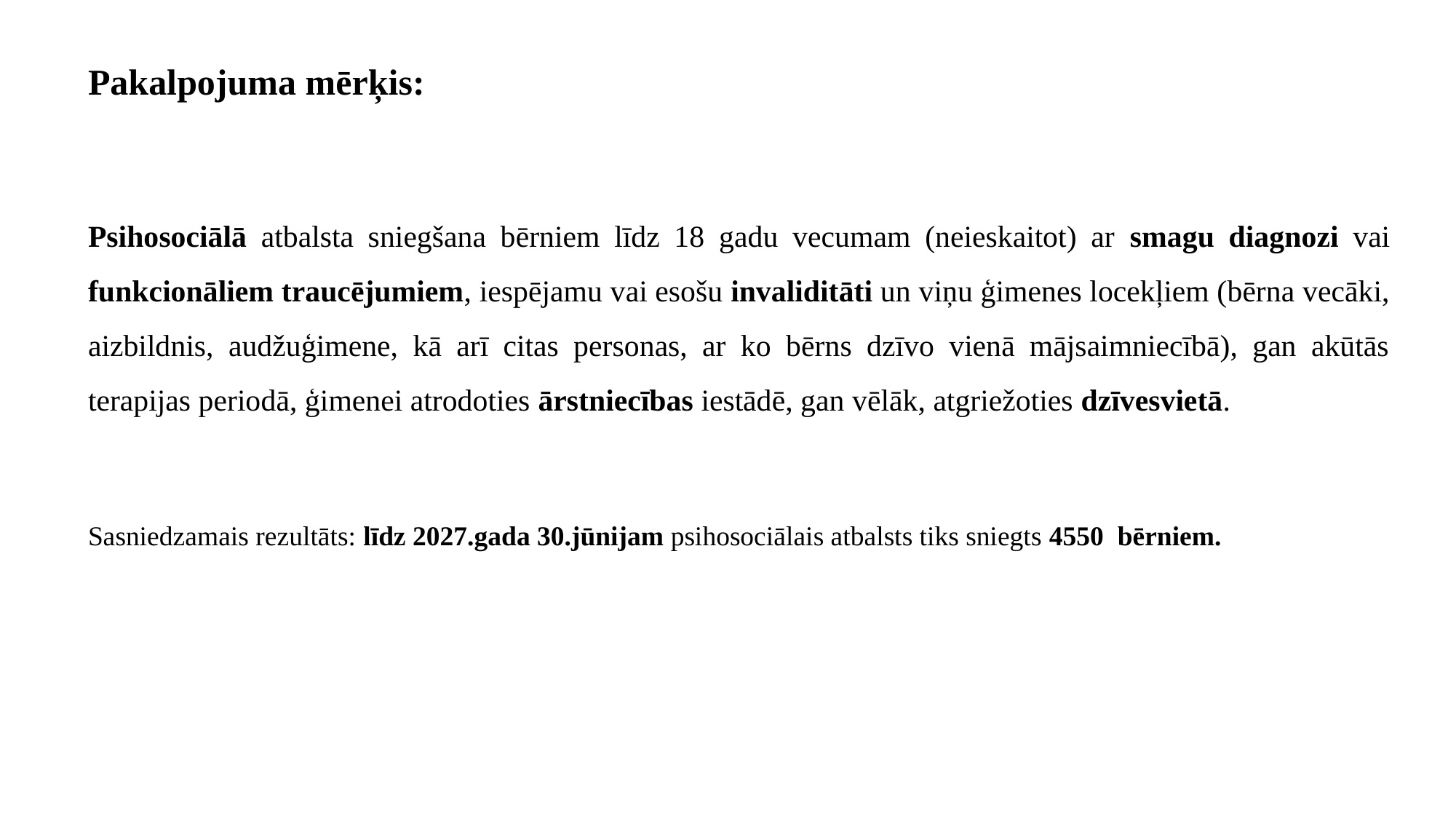

Pakalpojuma mērķis:

Psihosociālā atbalsta sniegšana bērniem līdz 18 gadu vecumam (neieskaitot) ar smagu diagnozi vai funkcionāliem traucējumiem, iespējamu vai esošu invaliditāti un viņu ģimenes locekļiem (bērna vecāki, aizbildnis, audžuģimene, kā arī citas personas, ar ko bērns dzīvo vienā mājsaimniecībā), gan akūtās terapijas periodā, ģimenei atrodoties ārstniecības iestādē, gan vēlāk, atgriežoties dzīvesvietā.

Sasniedzamais rezultāts: līdz 2027.gada 30.jūnijam psihosociālais atbalsts tiks sniegts 4550  bērniem.